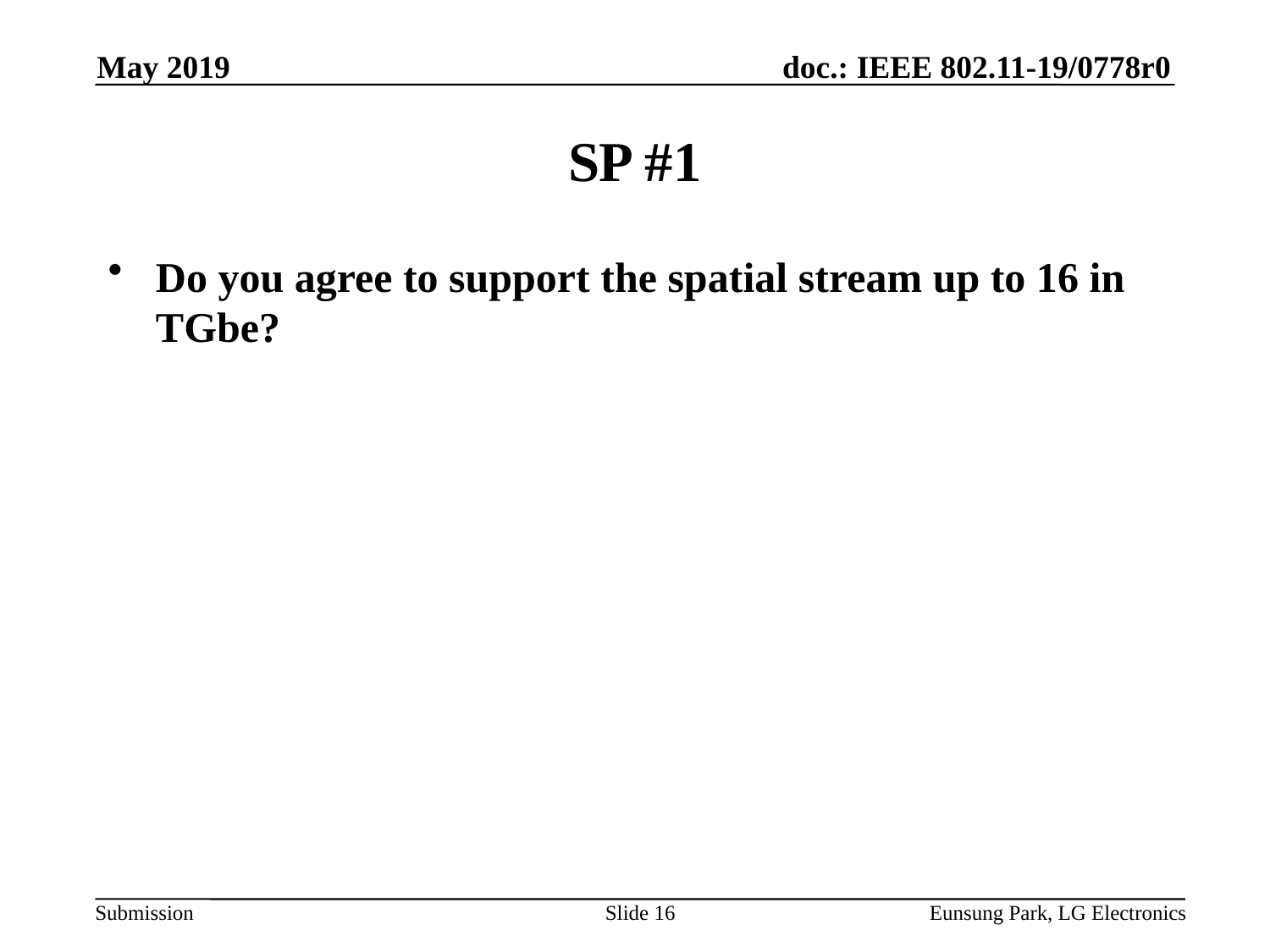

May 2019
# SP #1
Do you agree to support the spatial stream up to 16 in TGbe?
Slide 16
Eunsung Park, LG Electronics